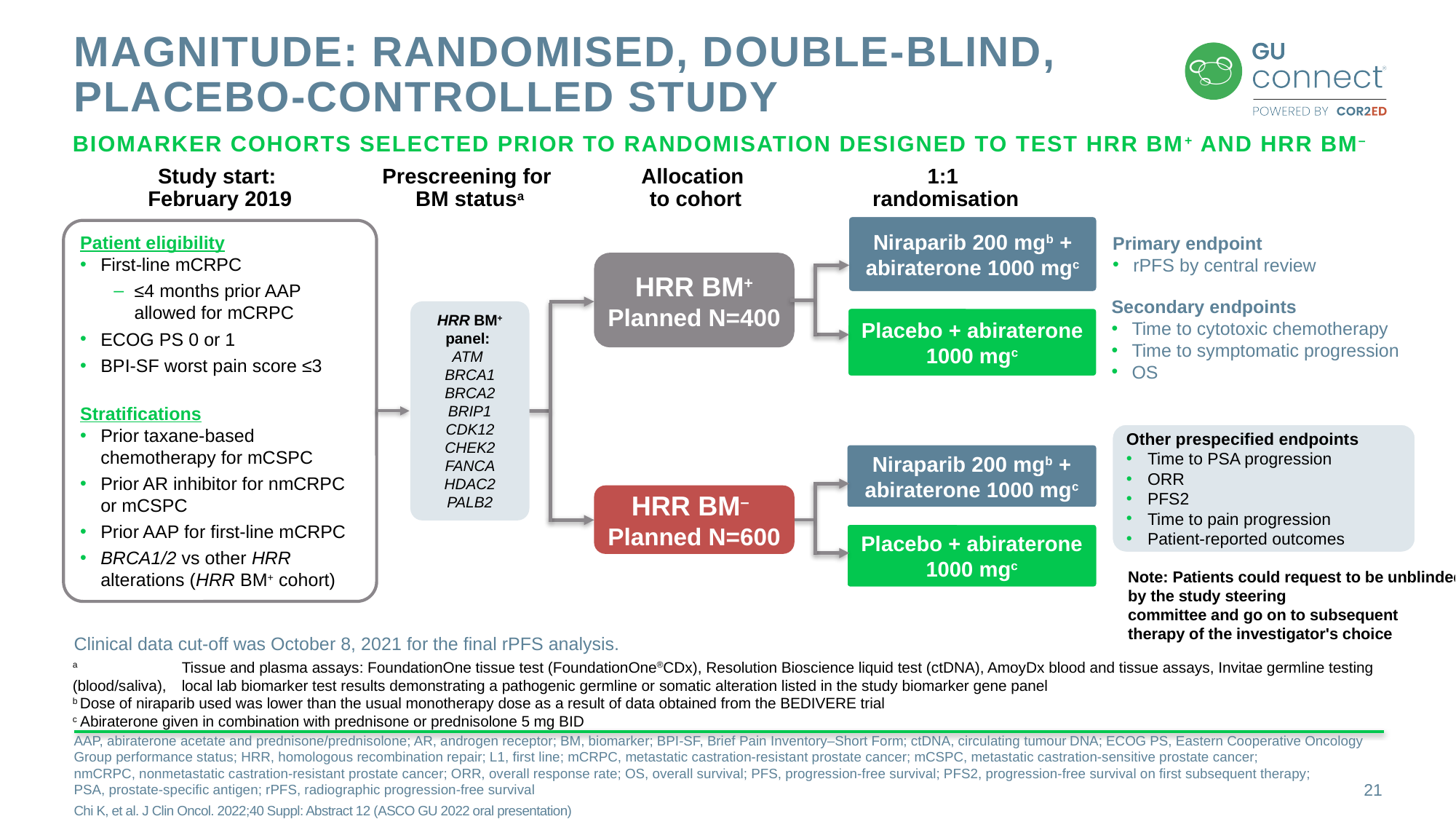

# MAGNITUDE: Randomised, Double-Blind, Placebo-Controlled Study
biomarker cohorts selected prior to randomisation designed to test HRR BM+ and HRR BM–
Study start:
February 2019
Prescreening for
BM statusa
Allocation
 to cohort
1:1
randomisation

Primary endpoint
rPFS by central review

Niraparib 200 mgb + abiraterone 1000 mgc
Patient eligibility
First-line mCRPC
≤4 months prior AAP allowed for mCRPC
ECOG PS 0 or 1
BPI-SF worst pain score ≤3

Stratifications
Prior taxane-based chemotherapy for mCSPC
Prior AR inhibitor for nmCRPC or mCSPC
Prior AAP for first-line mCRPC
BRCA1/2 vs other HRR alterations (HRR BM+ cohort)
HRR BM+
Planned N=400
Secondary endpoints
Time to cytotoxic chemotherapy
Time to symptomatic progression
OS
HRR BM+ panel:
ATM
BRCA1
BRCA2 BRIP1 CDK12 CHEK2 FANCA HDAC2 PALB2
Placebo + abiraterone 1000 mgc
Other prespecified endpoints
Time to PSA progression
ORR
PFS2
Time to pain progression
Patient-reported outcomes
Niraparib 200 mgb + abiraterone 1000 mgc
HRR BM–
Planned N=600
Placebo + abiraterone 1000 mgc
Note: Patients could request to be unblinded by the study steering
committee and go on to subsequent
therapy of the investigator's choice
Clinical data cut-off was October 8, 2021 for the final rPFS analysis.
a	Tissue and plasma assays: FoundationOne tissue test (FoundationOne®CDx), Resolution Bioscience liquid test (ctDNA), AmoyDx blood and tissue assays, Invitae germline testing (blood/saliva), 	local lab biomarker test results demonstrating a pathogenic germline or somatic alteration listed in the study biomarker gene panel
b Dose of niraparib used was lower than the usual monotherapy dose as a result of data obtained from the BEDIVERE trial
c Abiraterone given in combination with prednisone or prednisolone 5 mg BID
AAP, abiraterone acetate and prednisone/prednisolone; AR, androgen receptor; BM, biomarker; BPI-SF, Brief Pain Inventory–Short Form; ctDNA, circulating tumour DNA; ECOG PS, Eastern Cooperative Oncology Group performance status; HRR, homologous recombination repair; L1, first line; mCRPC, metastatic castration-resistant prostate cancer; mCSPC, metastatic castration-sensitive prostate cancer;
nmCRPC, nonmetastatic castration-resistant prostate cancer; ORR, overall response rate; OS, overall survival; PFS, progression-free survival; PFS2, progression-free survival on first subsequent therapy;
PSA, prostate-specific antigen; rPFS, radiographic progression-free survival
Chi K, et al. J Clin Oncol. 2022;40 Suppl: Abstract 12 (ASCO GU 2022 oral presentation)
21